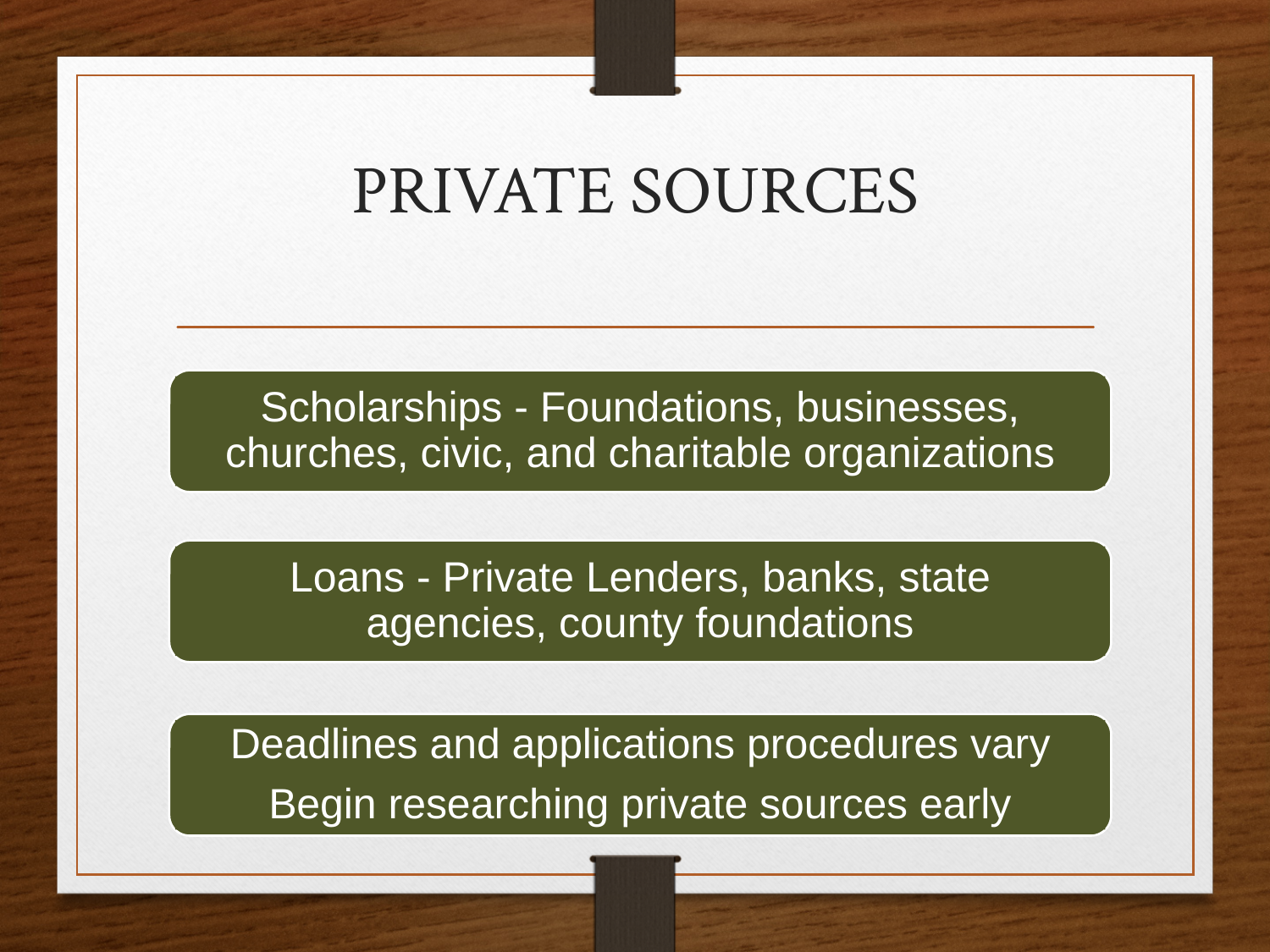

# PRIVATE SOURCES

Scholarships - Foundations, businesses, churches, civic, and charitable organizations

Loans - Private Lenders, banks, state agencies, county foundations

Deadlines and applications procedures vary
Begin researching private sources early